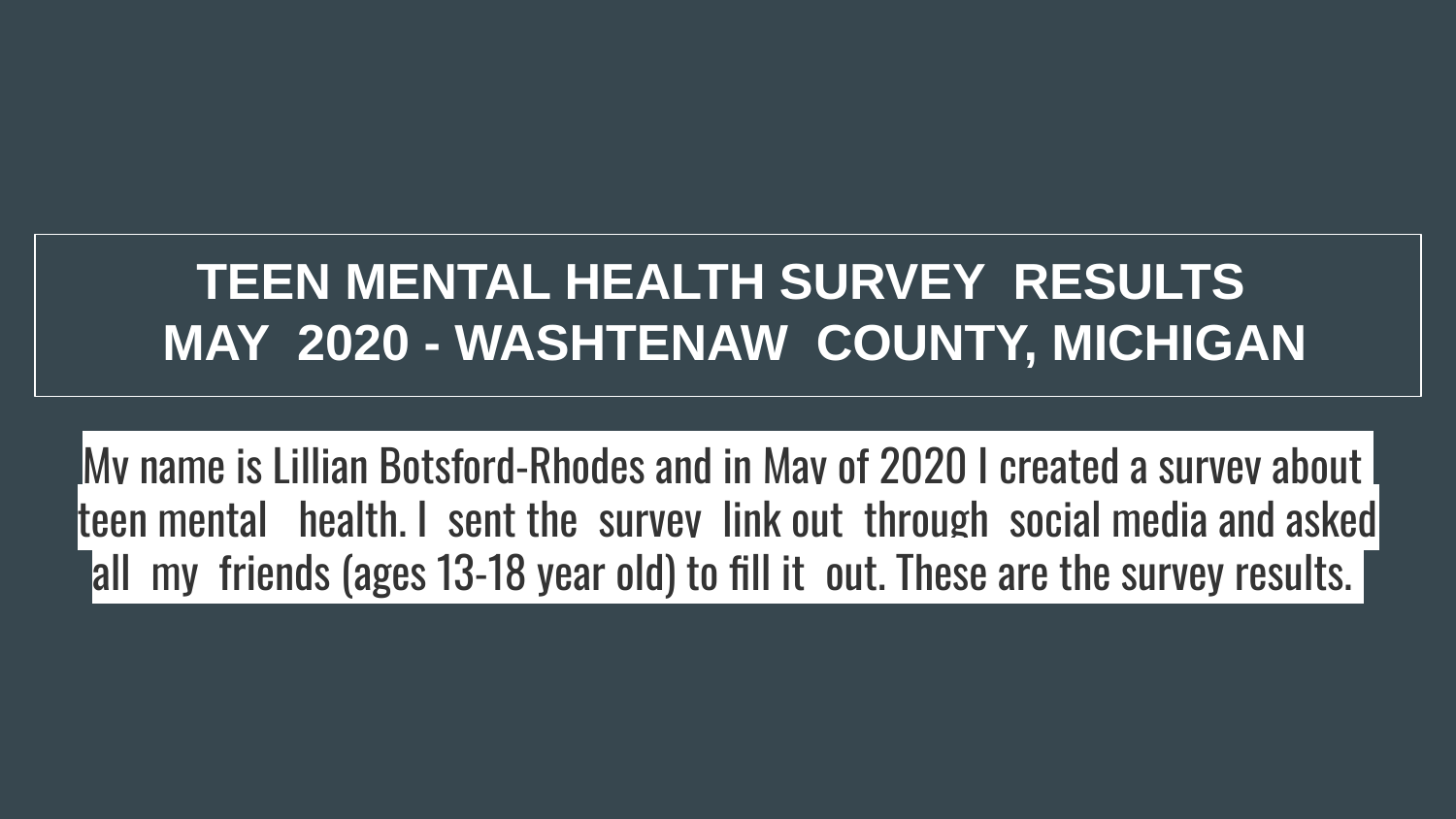

TEEN MENTAL HEALTH SURVEY  RESULTS
 MAY  2020 - WASHTENAW  COUNTY, MICHIGAN

# My name is Lillian Botsford-Rhodes and in May of 2020 I created a survey about  teen mental   health. I  sent the  survey  link out  through  social media and asked all  my  friends (ages 13-18 year old) to fill it  out. These are the survey results.